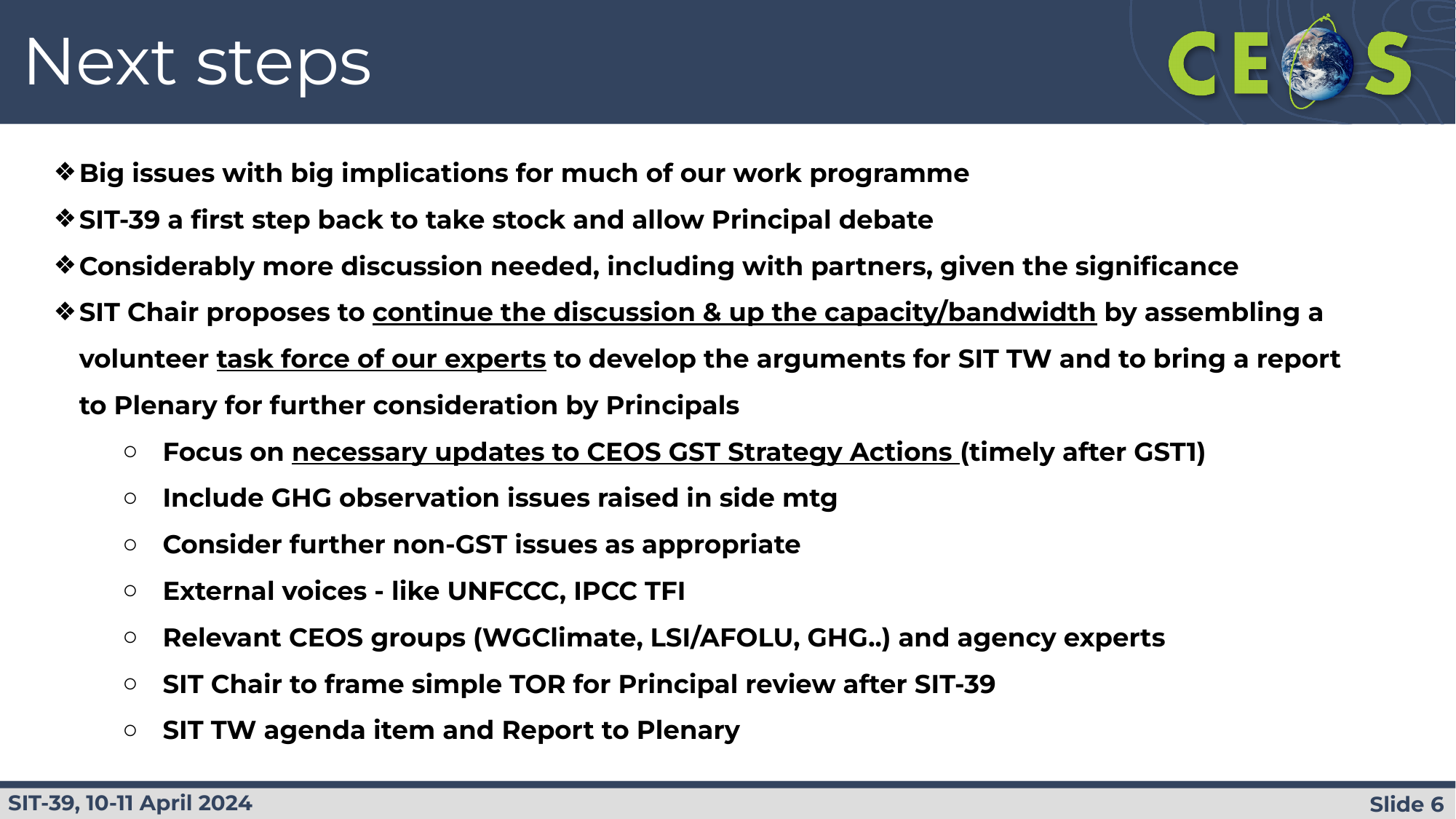

Next steps
Big issues with big implications for much of our work programme
SIT-39 a first step back to take stock and allow Principal debate
Considerably more discussion needed, including with partners, given the significance
SIT Chair proposes to continue the discussion & up the capacity/bandwidth by assembling a volunteer task force of our experts to develop the arguments for SIT TW and to bring a report to Plenary for further consideration by Principals
Focus on necessary updates to CEOS GST Strategy Actions (timely after GST1)
Include GHG observation issues raised in side mtg
Consider further non-GST issues as appropriate
External voices - like UNFCCC, IPCC TFI
Relevant CEOS groups (WGClimate, LSI/AFOLU, GHG..) and agency experts
SIT Chair to frame simple TOR for Principal review after SIT-39
SIT TW agenda item and Report to Plenary